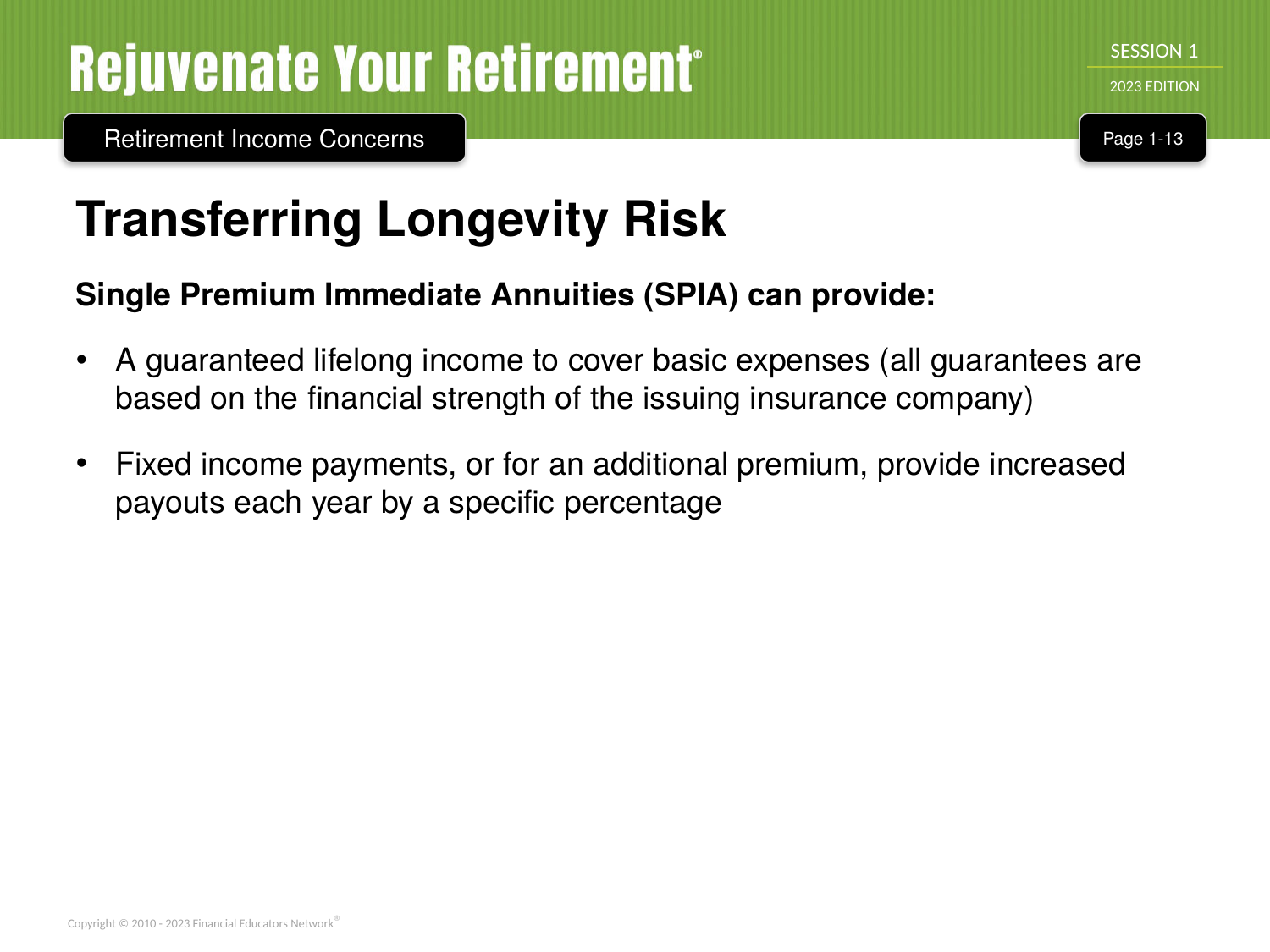

Retirement Income Concerns
Page 1-13
Transferring Longevity Risk
Single Premium Immediate Annuities (SPIA) can provide:
A guaranteed lifelong income to cover basic expenses (all guarantees are based on the financial strength of the issuing insurance company)
Fixed income payments, or for an additional premium, provide increased payouts each year by a specific percentage